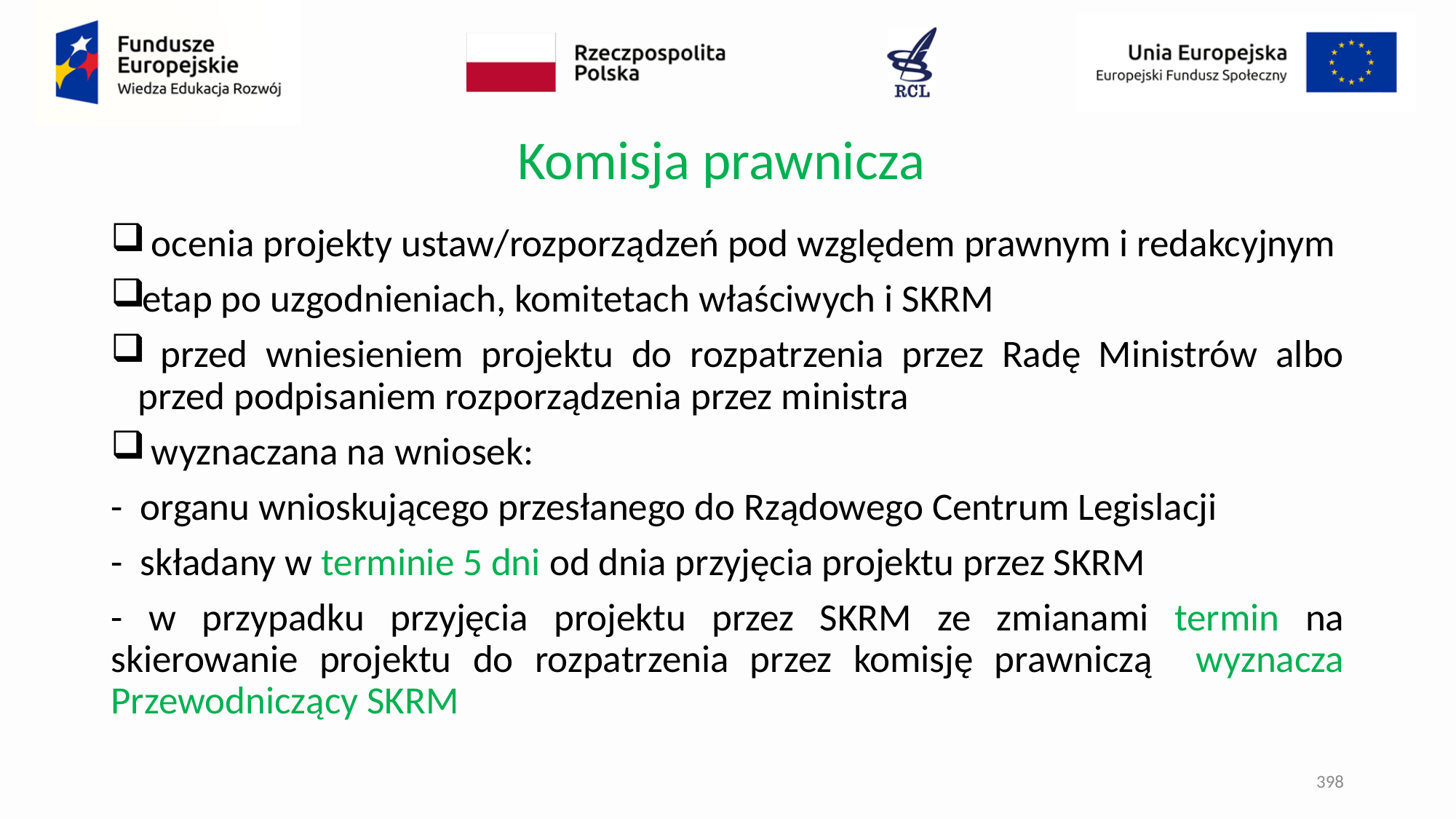

# Komisja prawnicza
 ocenia projekty ustaw/rozporządzeń pod względem prawnym i redakcyjnym
etap po uzgodnieniach, komitetach właściwych i SKRM
 przed wniesieniem projektu do rozpatrzenia przez Radę Ministrów albo przed podpisaniem rozporządzenia przez ministra
 wyznaczana na wniosek:
-  organu wnioskującego przesłanego do Rządowego Centrum Legislacji
-  składany w terminie 5 dni od dnia przyjęcia projektu przez SKRM
- w przypadku przyjęcia projektu przez SKRM ze zmianami termin na skierowanie projektu do rozpatrzenia przez komisję prawniczą  wyznacza Przewodniczący SKRM
398